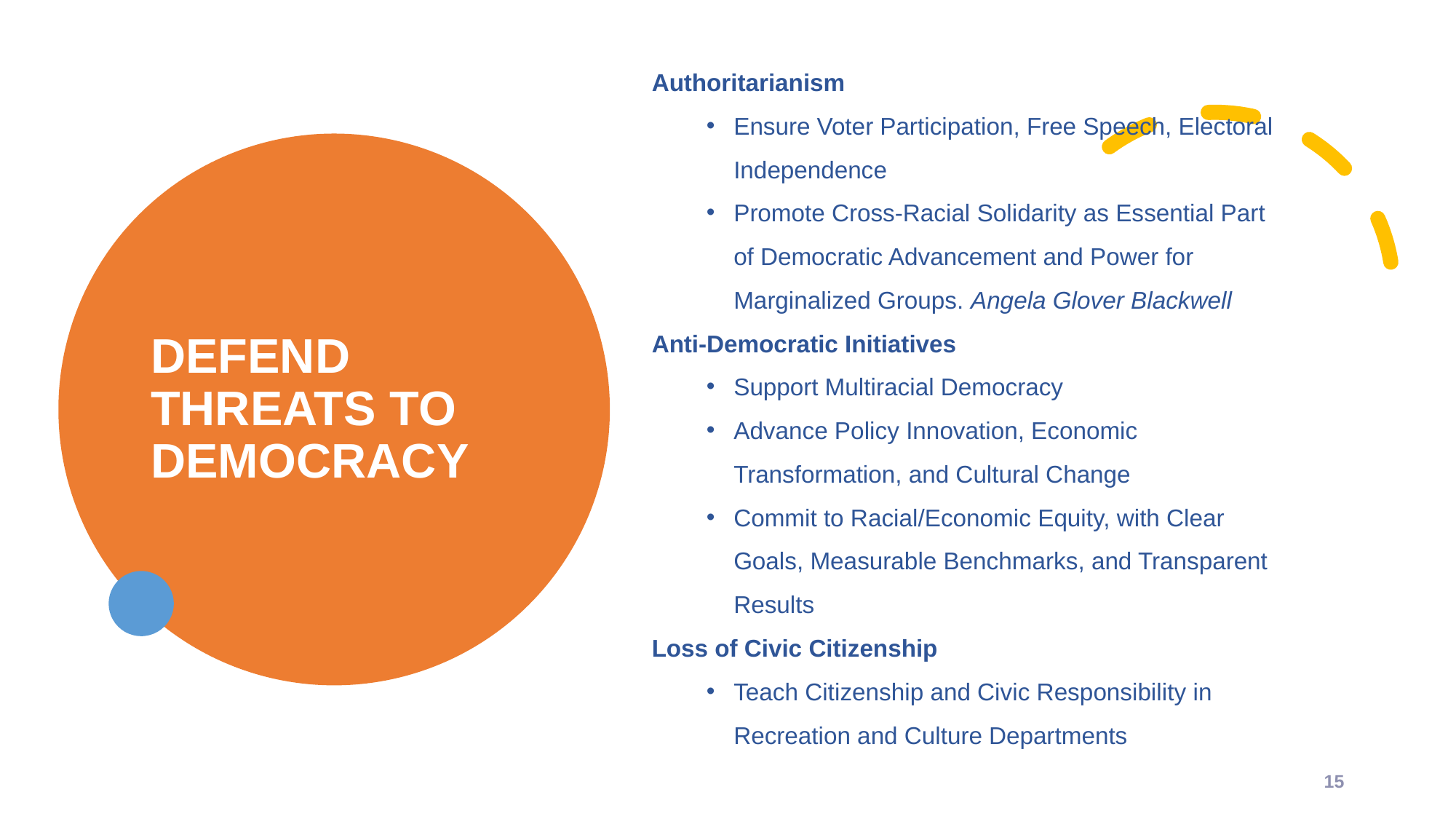

Authoritarianism
Ensure Voter Participation, Free Speech, Electoral Independence
Promote Cross-Racial Solidarity as Essential Part of Democratic Advancement and Power for Marginalized Groups. Angela Glover Blackwell
Anti-Democratic Initiatives
Support Multiracial Democracy
Advance Policy Innovation, Economic Transformation, and Cultural Change
Commit to Racial/Economic Equity, with Clear Goals, Measurable Benchmarks, and Transparent Results
Loss of Civic Citizenship
Teach Citizenship and Civic Responsibility in Recreation and Culture Departments

# DEFEND THREATS TO DEMOCRACY

15